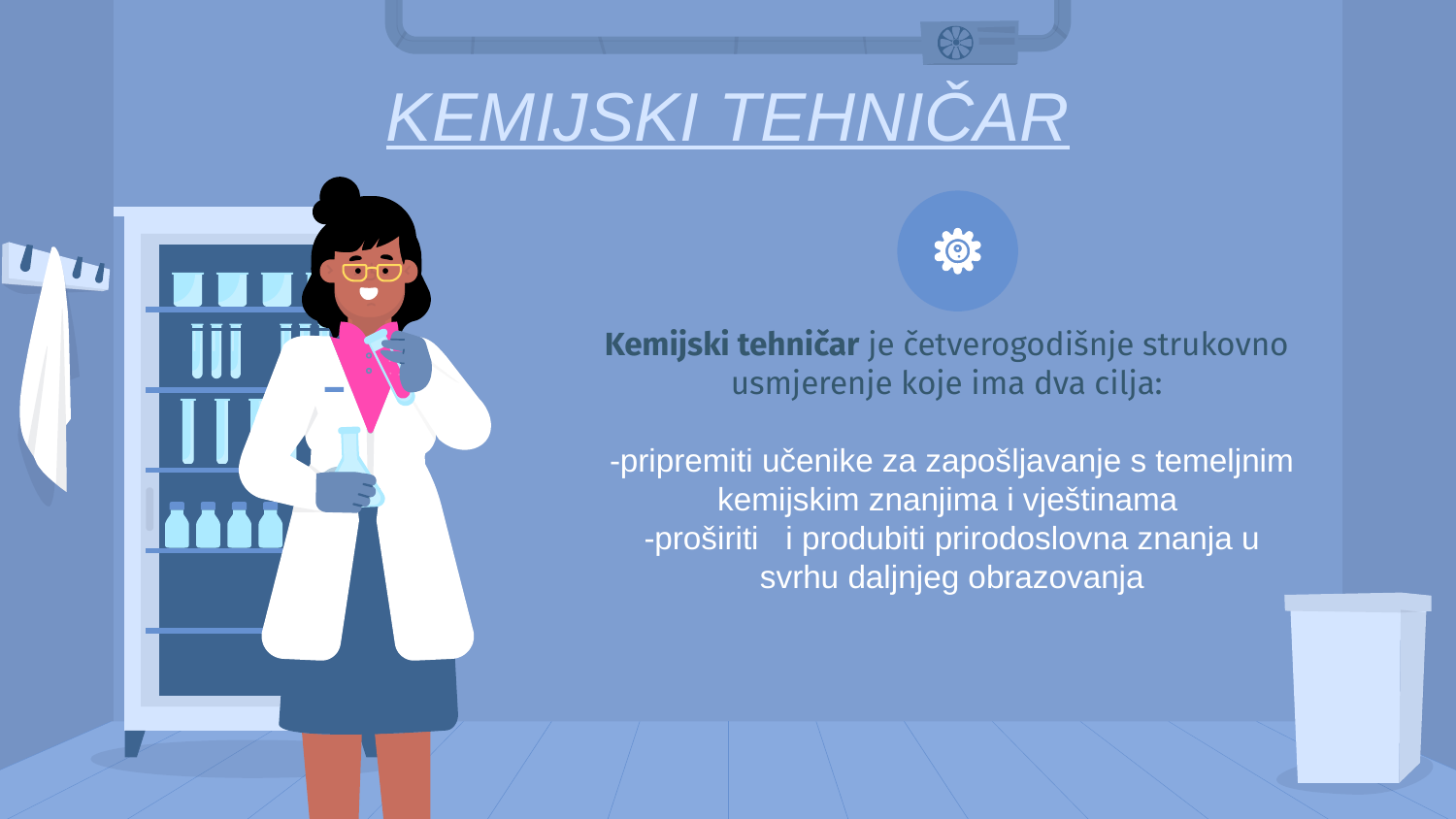

# KEMIJSKI TEHNIČAR

Kemijski tehničar je četverogodišnje strukovno usmjerenje koje ima dva cilja:
-pripremiti učenike za zapošljavanje s temeljnim kemijskim znanjima i vještinama 
-proširiti   i produbiti prirodoslovna znanja u svrhu daljnjeg obrazovanja